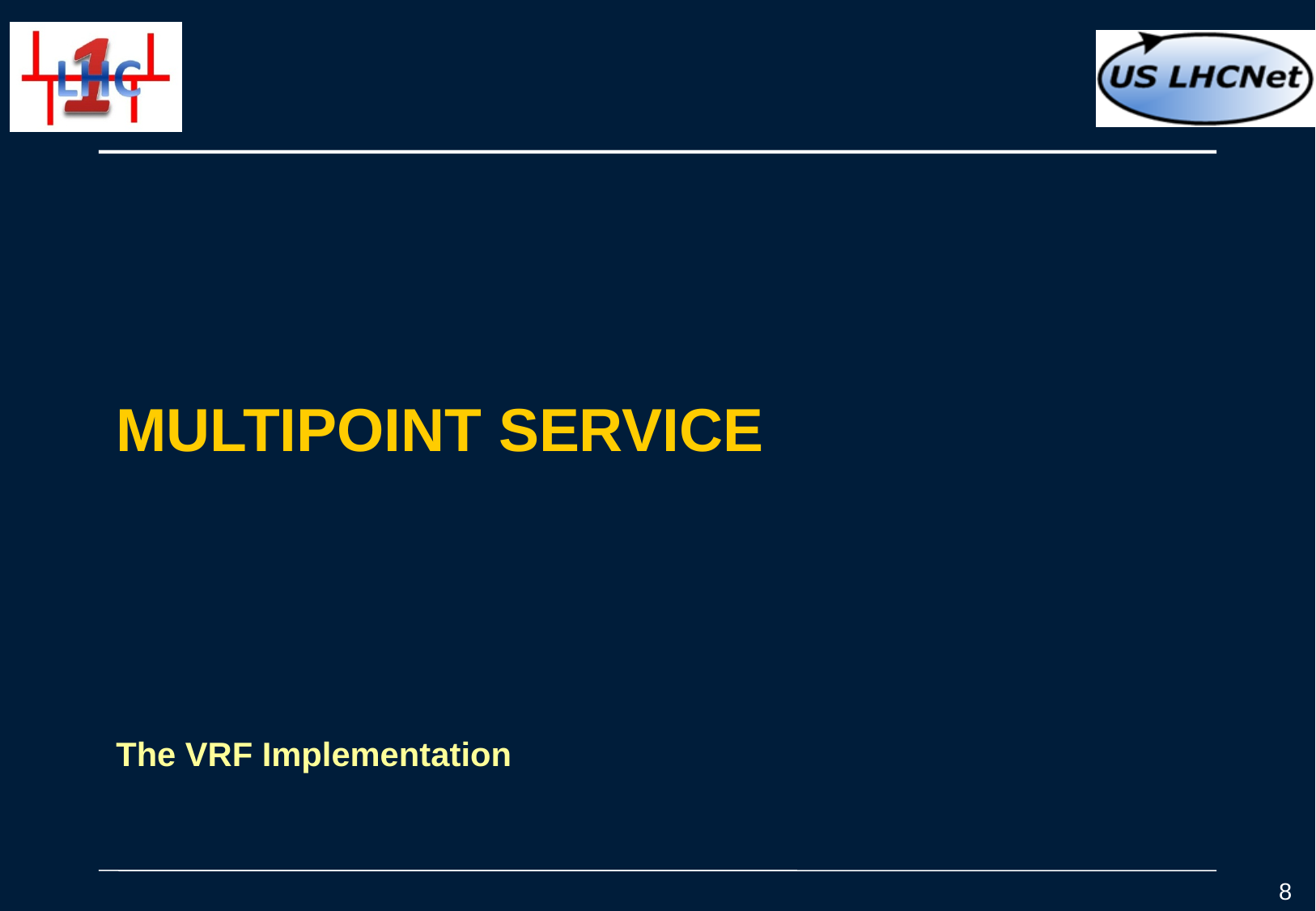

# Multipoint service
The VRF Implementation
8